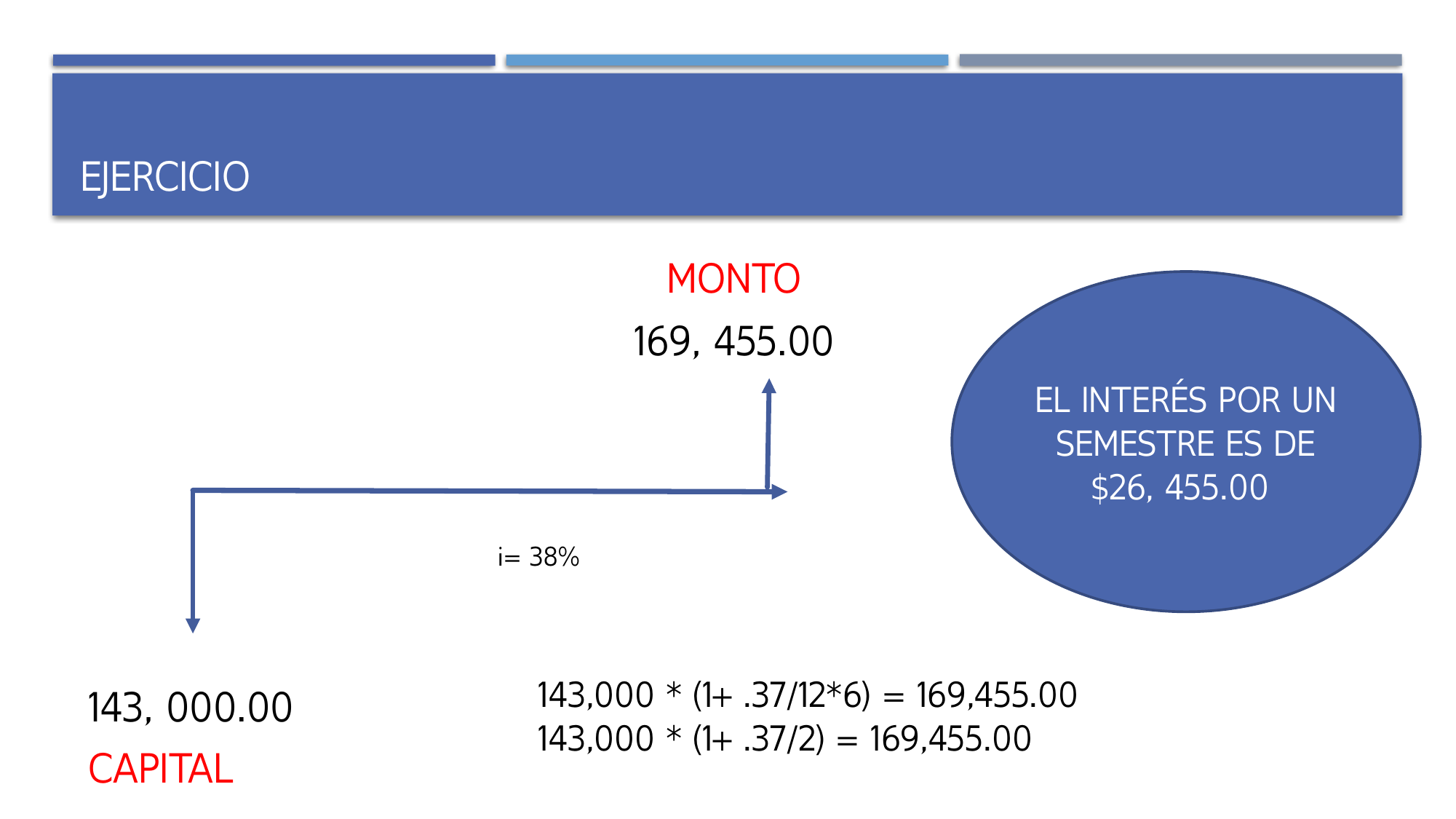

# ejercicio
 MONTO
EL INTERÉS POR UN SEMESTRE ES DE $26, 455.00
169, 455.00
i= 38%
143,000 * (1+ .37/12*6) = 169,455.00
143,000 * (1+ .37/2) = 169,455.00

143, 000.00
CAPITAL